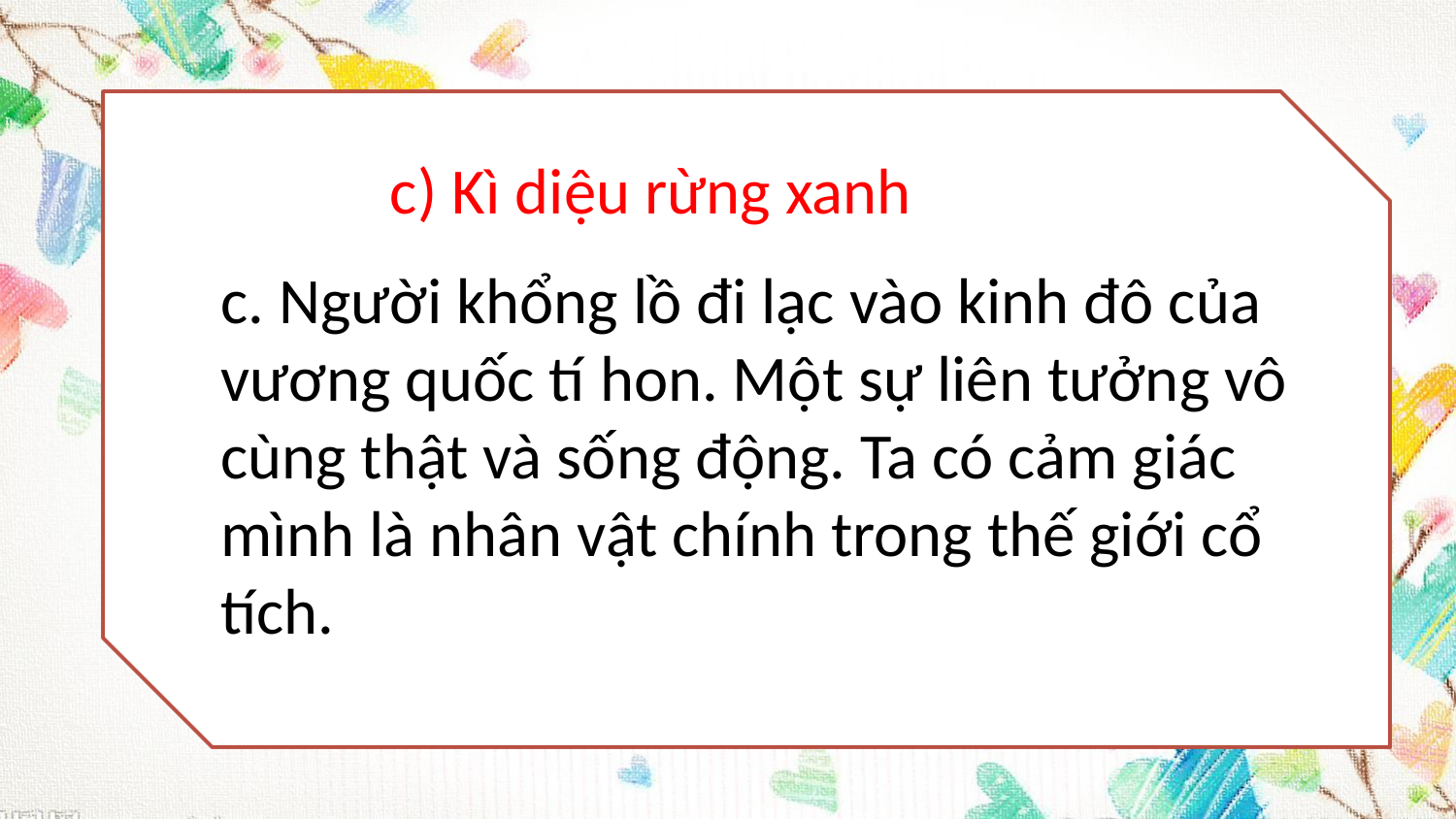

c) Kì diệu rừng xanh
c. Người khổng lồ đi lạc vào kinh đô của vương quốc tí hon. Một sự liên tưởng vô cùng thật và sống động. Ta có cảm giác mình là nhân vật chính trong thế giới cổ tích.